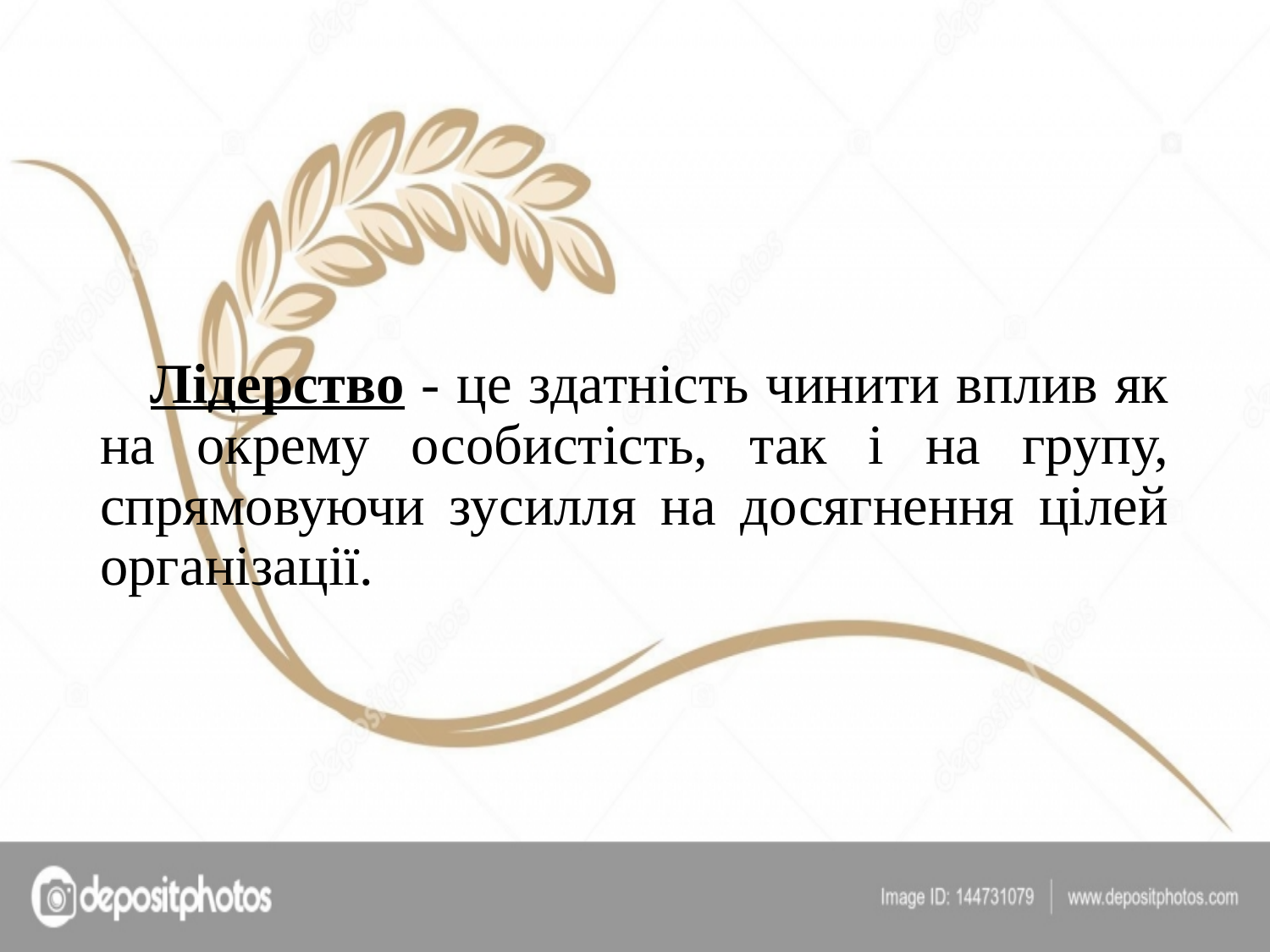

# Лідерство - це здатність чинити вплив як на окрему особистість, так і на групу, спрямовуючи зусилля на досягнення цілей організації.